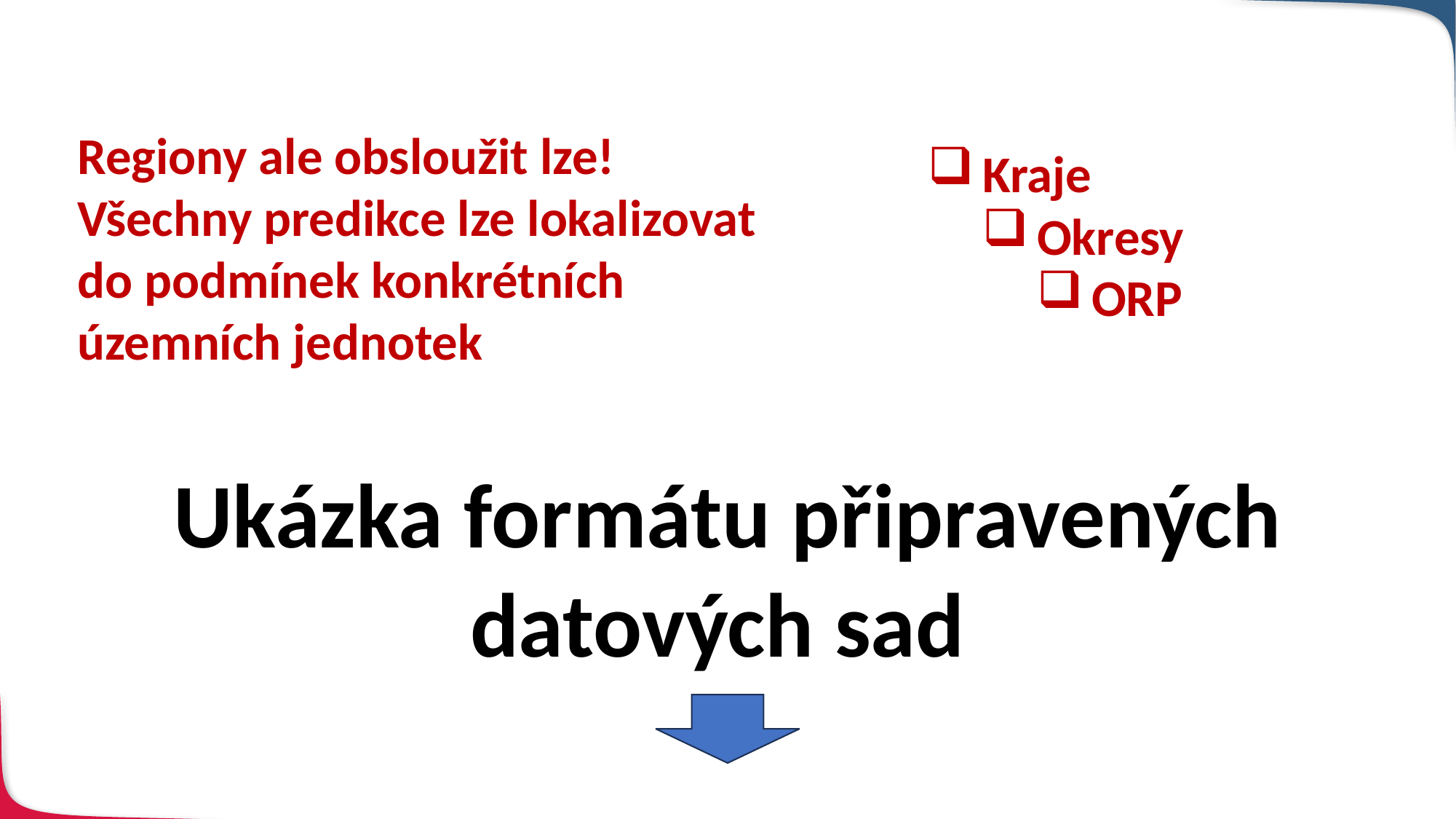

Regiony ale obsloužit lze!
Všechny predikce lze lokalizovat do podmínek konkrétních územních jednotek
Kraje
Okresy
ORP
Ukázka formátu připravených datových sad